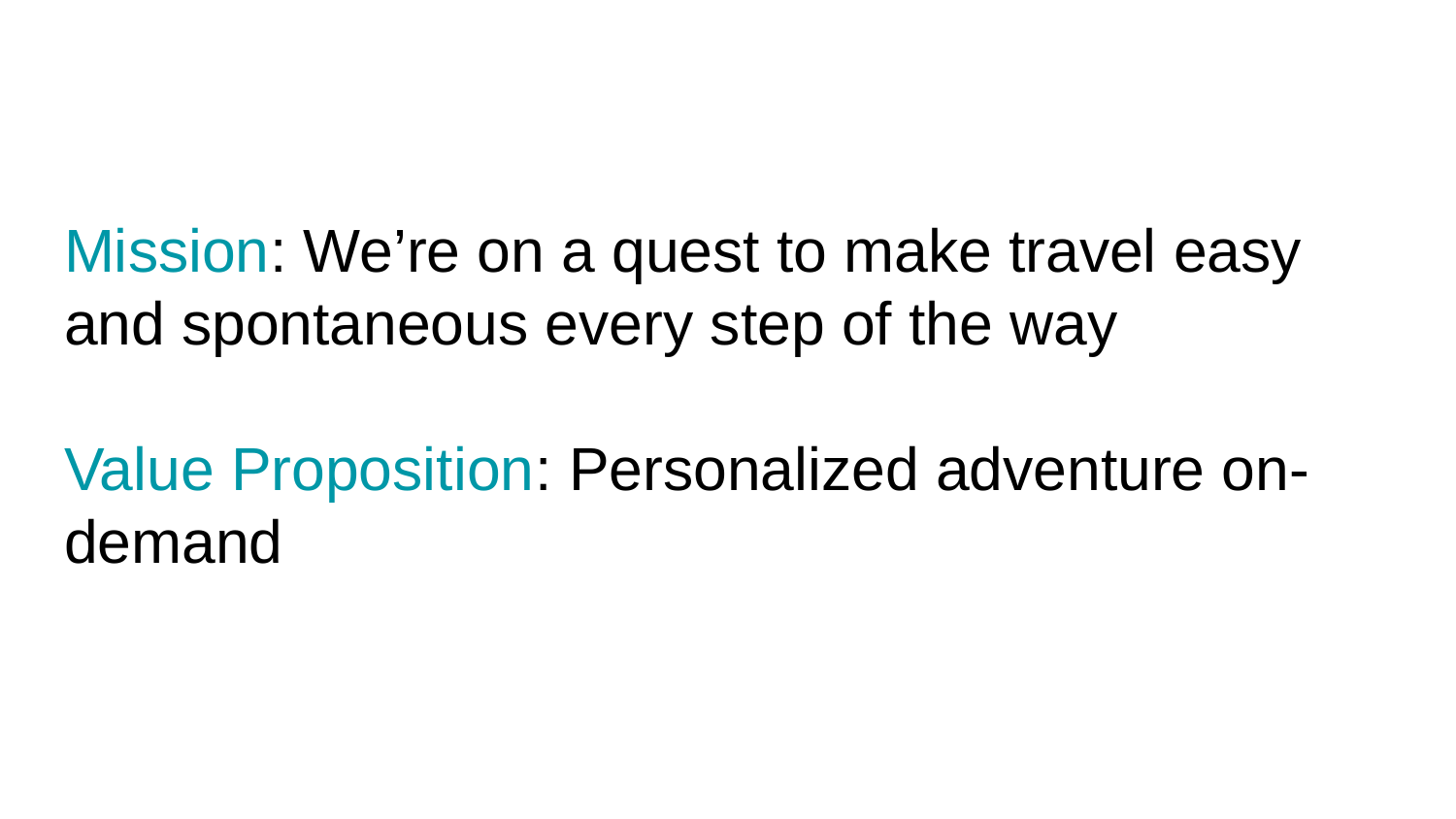

Mission: We’re on a quest to make travel easy and spontaneous every step of the way

Value Proposition: Personalized adventure on-demand